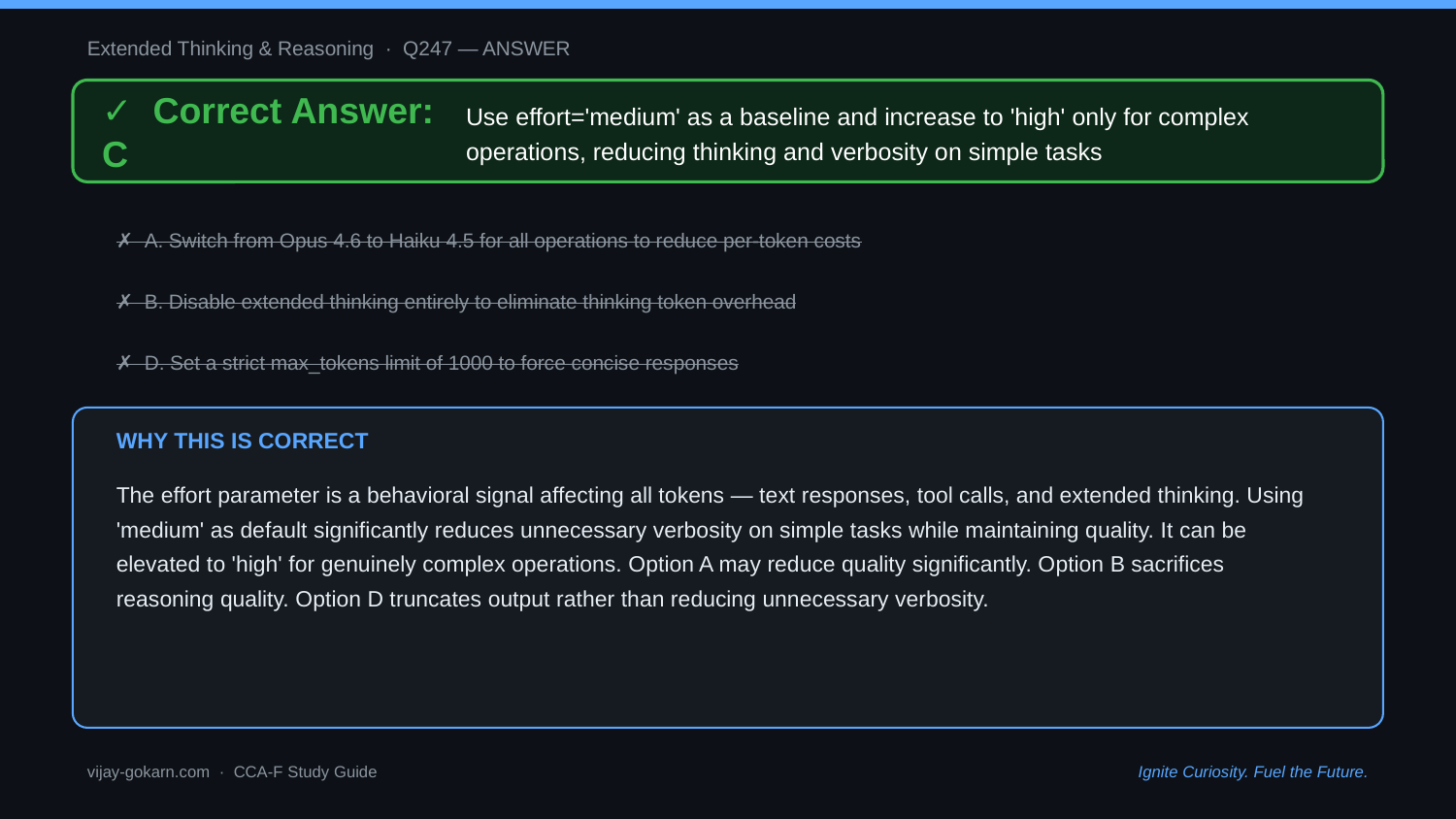

Extended Thinking & Reasoning  ·  Q247 — ANSWER

✓  Correct Answer: C
Use effort='medium' as a baseline and increase to 'high' only for complex operations, reducing thinking and verbosity on simple tasks
✗  A. Switch from Opus 4.6 to Haiku 4.5 for all operations to reduce per-token costs
✗  B. Disable extended thinking entirely to eliminate thinking token overhead
✗  D. Set a strict max_tokens limit of 1000 to force concise responses

WHY THIS IS CORRECT
The effort parameter is a behavioral signal affecting all tokens — text responses, tool calls, and extended thinking. Using 'medium' as default significantly reduces unnecessary verbosity on simple tasks while maintaining quality. It can be elevated to 'high' for genuinely complex operations. Option A may reduce quality significantly. Option B sacrifices reasoning quality. Option D truncates output rather than reducing unnecessary verbosity.
vijay-gokarn.com  ·  CCA-F Study Guide
Ignite Curiosity. Fuel the Future.